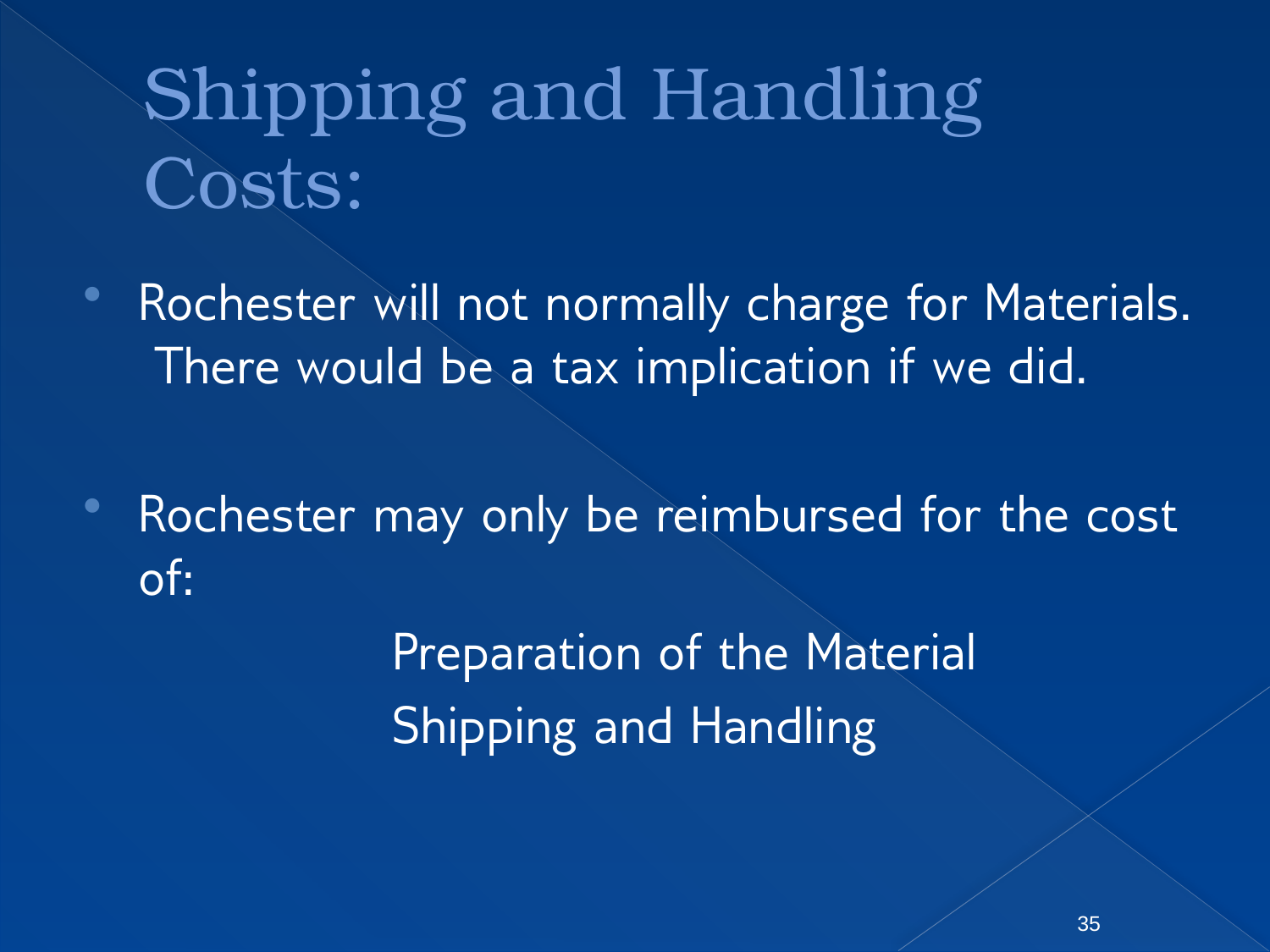

# Shipping and Handling Costs:
Rochester will not normally charge for Materials.  There would be a tax implication if we did.

Rochester may only be reimbursed for the cost of:
			Preparation of the Material
			Shipping and Handling

35